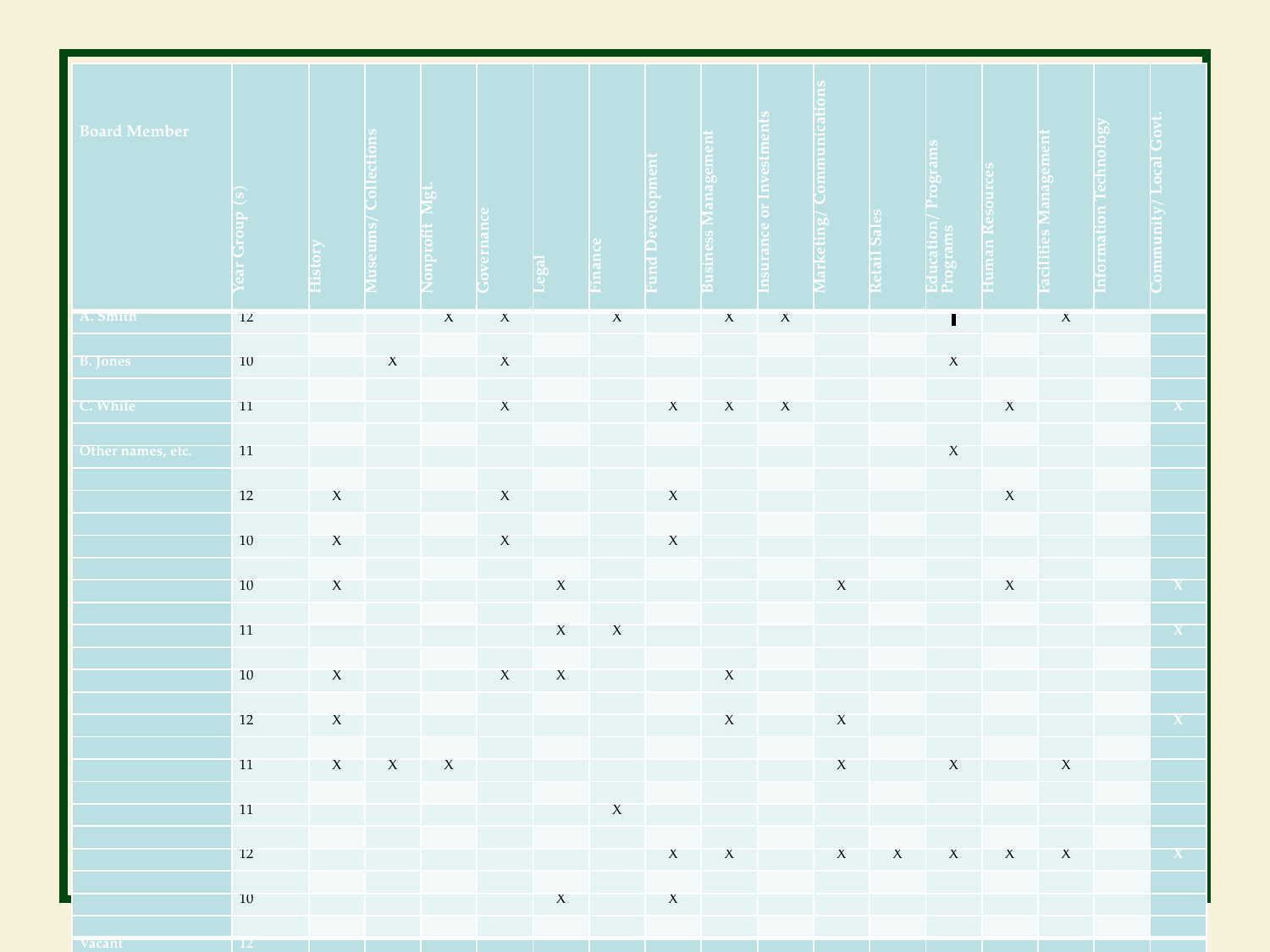

| Board Member | Year Group (s) | History | Museums/ Collections | Nonprofit Mgt. | Governance | Legal | Finance | Fund Development | Business Management | Insurance or Investments | Marketing/ Communications | Retail Sales | Education/ Programs Programs | Human Resources | Facilities Management | Information Technology | Community/ Local Govt. |
| --- | --- | --- | --- | --- | --- | --- | --- | --- | --- | --- | --- | --- | --- | --- | --- | --- | --- |
| A. Smith | 12 |  |  | X | X |  | X |  | X | X |  |  |  |  | X |  |  |
|  |  |  |  |  |  |  |  |  |  |  |  |  |  |  |  |  |  |
| B. Jones | 10 |  | X |  | X |  |  |  |  |  |  |  | X |  |  |  |  |
|  |  |  |  |  |  |  |  |  |  |  |  |  |  |  |  |  |  |
| C. White | 11 |  |  |  | X |  |  | X | X | X |  |  |  | X |  |  | X |
|  |  |  |  |  |  |  |  |  |  |  |  |  |  |  |  |  |  |
| Other names, etc. | 11 |  |  |  |  |  |  |  |  |  |  |  | X |  |  |  |  |
|  |  |  |  |  |  |  |  |  |  |  |  |  |  |  |  |  |  |
|  | 12 | X |  |  | X |  |  | X |  |  |  |  |  | X |  |  |  |
|  |  |  |  |  |  |  |  |  |  |  |  |  |  |  |  |  |  |
|  | 10 | X |  |  | X |  |  | X |  |  |  |  |  |  |  |  |  |
|  |  |  |  |  |  |  |  |  |  |  |  |  |  |  |  |  |  |
|  | 10 | X |  |  |  | X |  |  |  |  | X |  |  | X |  |  | X |
|  |  |  |  |  |  |  |  |  |  |  |  |  |  |  |  |  |  |
|  | 11 |  |  |  |  | X | X |  |  |  |  |  |  |  |  |  | X |
|  |  |  |  |  |  |  |  |  |  |  |  |  |  |  |  |  |  |
|  | 10 | X |  |  | X | X |  |  | X |  |  |  |  |  |  |  |  |
|  |  |  |  |  |  |  |  |  |  |  |  |  |  |  |  |  |  |
|  | 12 | X |  |  |  |  |  |  | X |  | X |  |  |  |  |  | X |
|  |  |  |  |  |  |  |  |  |  |  |  |  |  |  |  |  |  |
|  | 11 | X | X | X |  |  |  |  |  |  | X |  | X |  | X |  |  |
|  |  |  |  |  |  |  |  |  |  |  |  |  |  |  |  |  |  |
|  | 11 |  |  |  |  |  | X |  |  |  |  |  |  |  |  |  |  |
|  |  |  |  |  |  |  |  |  |  |  |  |  |  |  |  |  |  |
|  | 12 |  |  |  |  |  |  | X | X |  | X | X | X | X | X |  | X |
|  |  |  |  |  |  |  |  |  |  |  |  |  |  |  |  |  |  |
|  | 10 |  |  |  |  | X |  | X |  |  |  |  |  |  |  |  |  |
|  |  |  |  |  |  |  |  |  |  |  |  |  |  |  |  |  |  |
| Vacant | 12 |  |  |  |  |  |  |  |  |  |  |  |  |  |  |  |  |

22